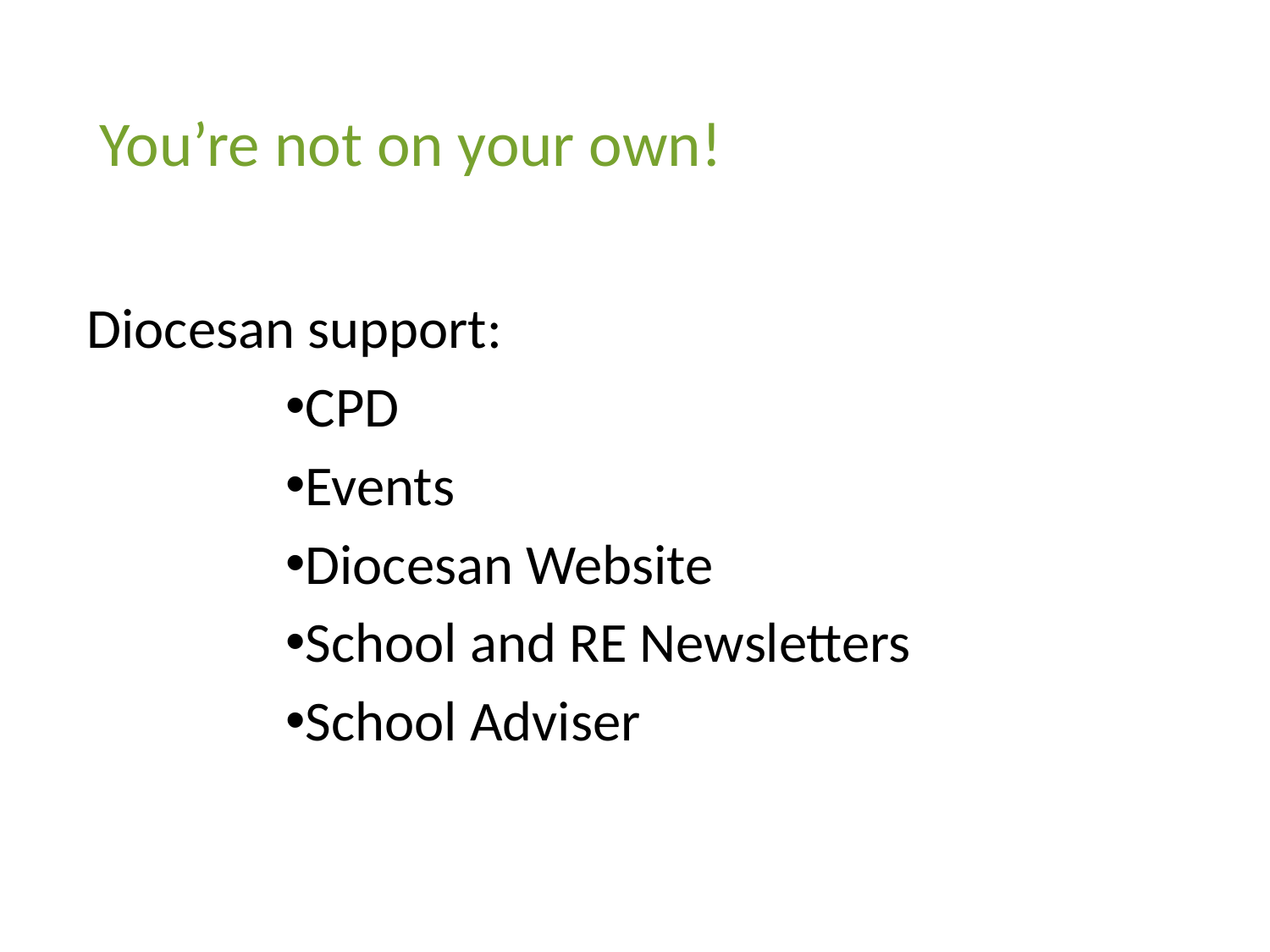

You’re not on your own!
Diocesan support:
CPD
Events
Diocesan Website
School and RE Newsletters
School Adviser